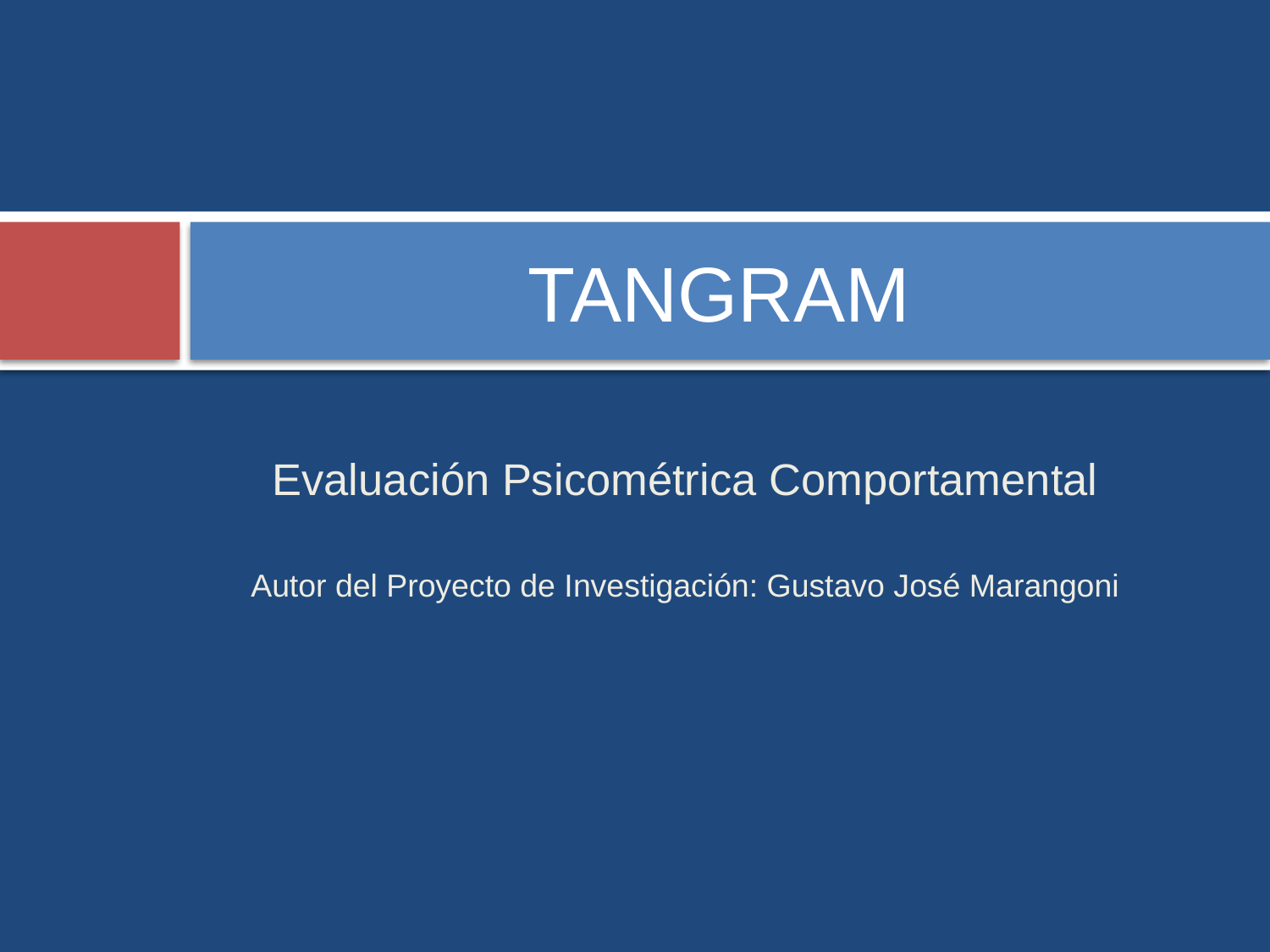

# TANGRAM

Evaluación Psicométrica Comportamental

Autor del Proyecto de Investigación: Gustavo José Marangoni